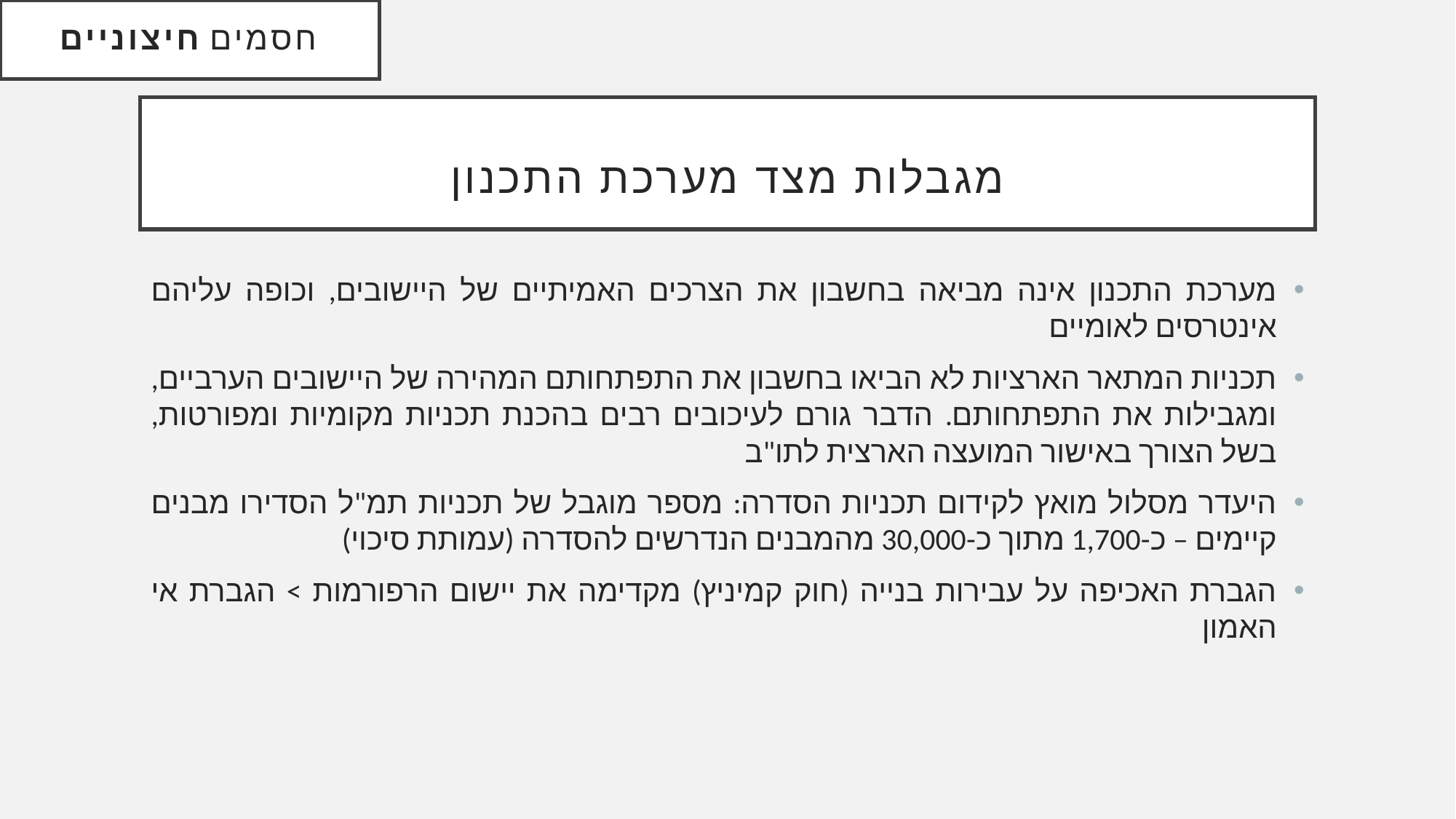

חסמים חיצוניים
# מגבלות מצד מערכת התכנון
מערכת התכנון אינה מביאה בחשבון את הצרכים האמיתיים של היישובים, וכופה עליהם אינטרסים לאומיים
תכניות המתאר הארציות לא הביאו בחשבון את התפתחותם המהירה של היישובים הערביים, ומגבילות את התפתחותם. הדבר גורם לעיכובים רבים בהכנת תכניות מקומיות ומפורטות, בשל הצורך באישור המועצה הארצית לתו"ב
היעדר מסלול מואץ לקידום תכניות הסדרה: מספר מוגבל של תכניות תמ"ל הסדירו מבנים קיימים – כ-1,700 מתוך כ-30,000 מהמבנים הנדרשים להסדרה (עמותת סיכוי)
הגברת האכיפה על עבירות בנייה (חוק קמיניץ) מקדימה את יישום הרפורמות > הגברת אי האמון